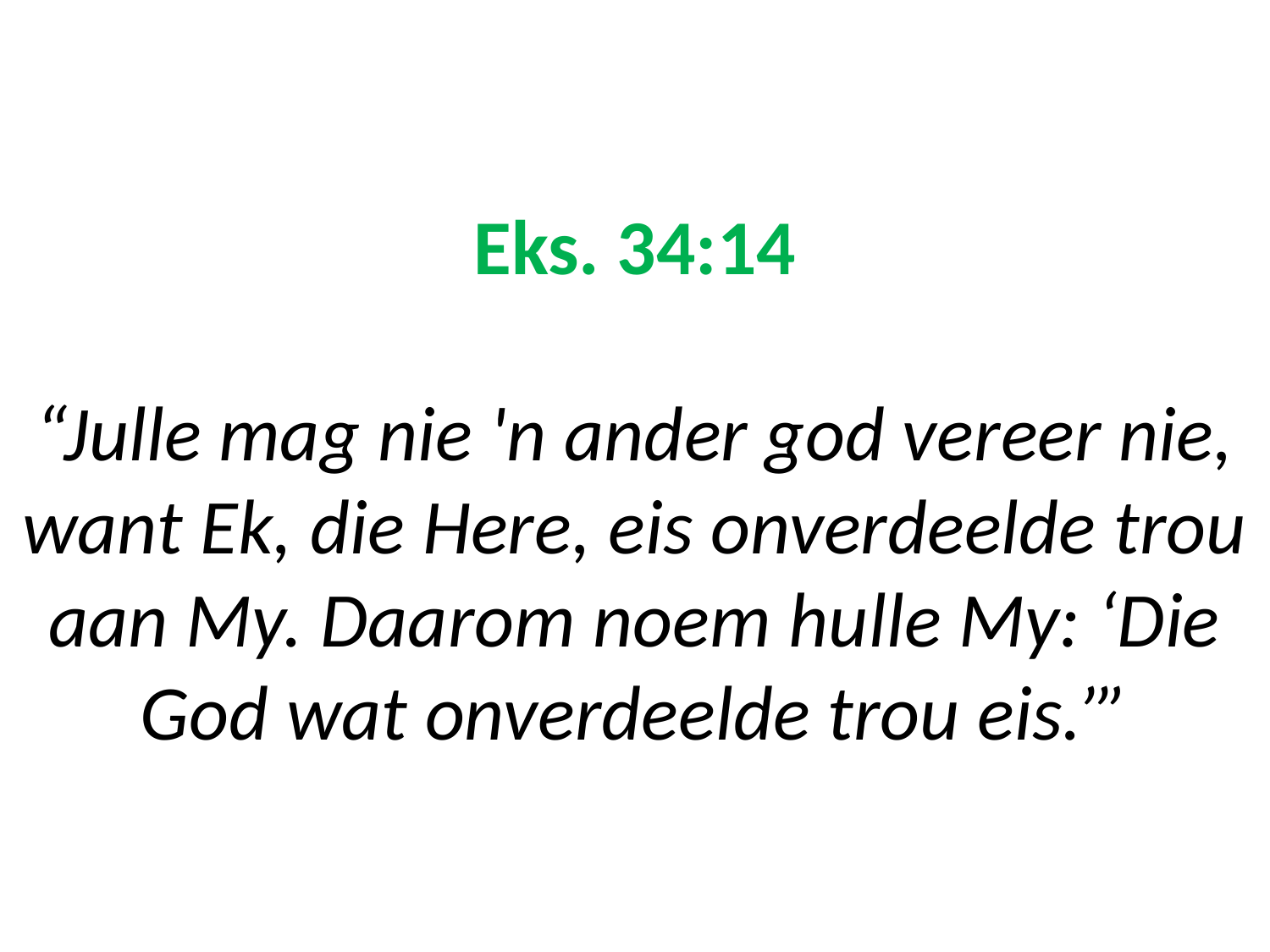

# Eks. 34:14 “Julle mag nie 'n ander god vereer nie, want Ek, die Here, eis onverdeelde trou aan My. Daarom noem hulle My: ‘Die God wat onverdeelde trou eis.’”